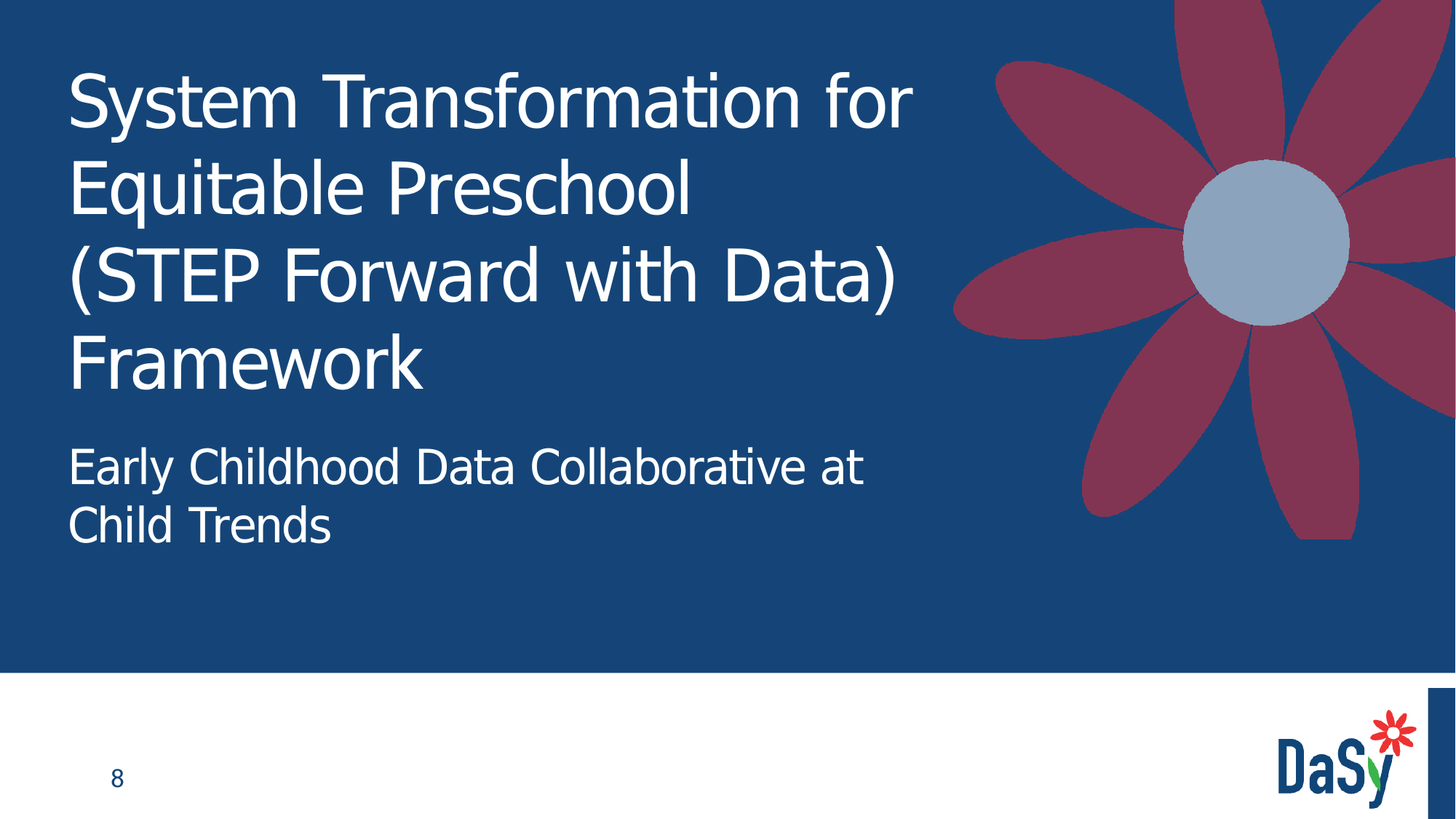

# System Transformation for Equitable Preschool (STEP Forward with Data) Framework
Early Childhood Data Collaborative at Child Trends